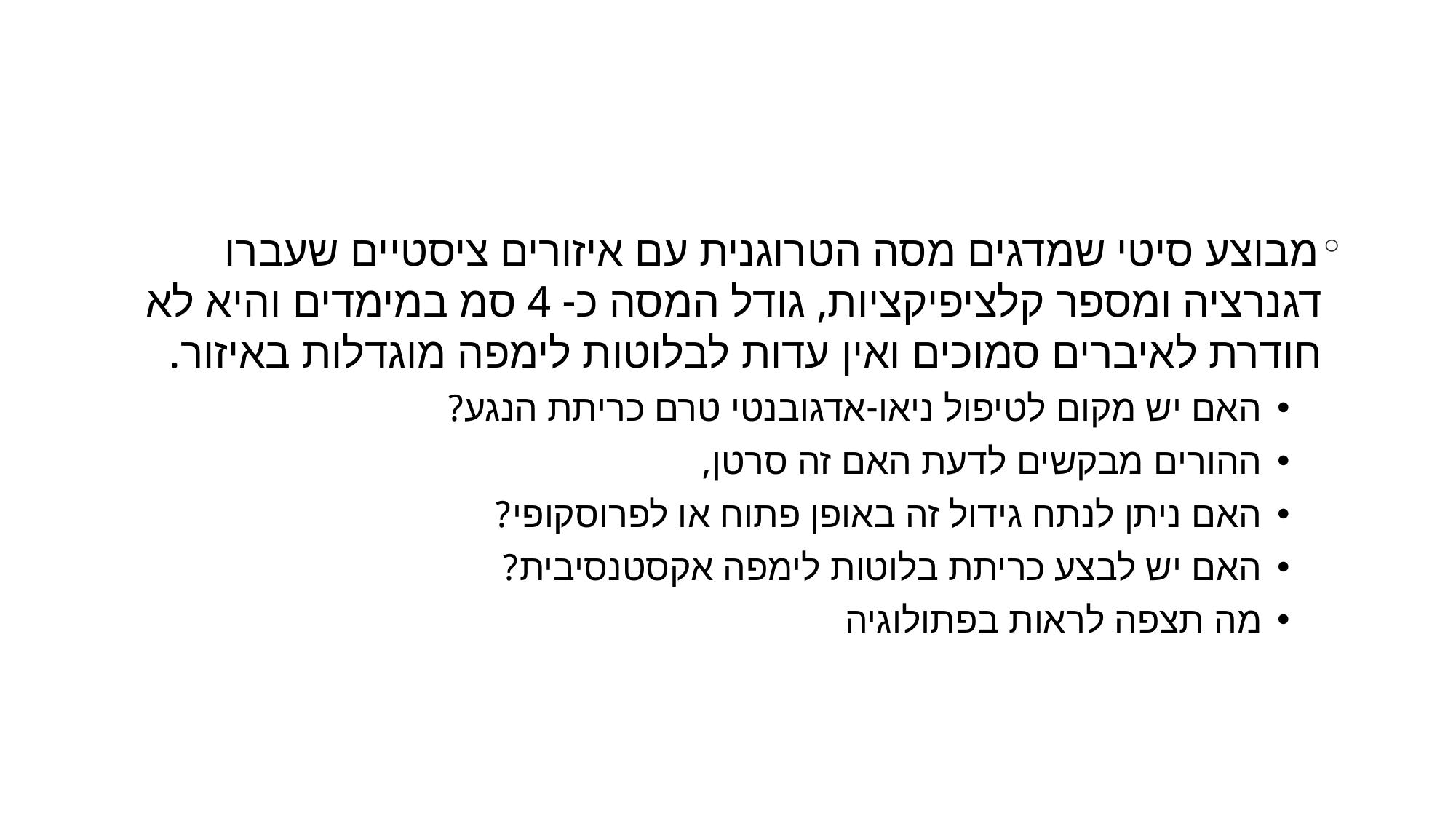

#
מבוצע סיטי שמדגים מסה הטרוגנית עם איזורים ציסטיים שעברו דגנרציה ומספר קלציפיקציות, גודל המסה כ- 4 סמ במימדים והיא לא חודרת לאיברים סמוכים ואין עדות לבלוטות לימפה מוגדלות באיזור.
האם יש מקום לטיפול ניאו-אדגובנטי טרם כריתת הנגע?
ההורים מבקשים לדעת האם זה סרטן,
האם ניתן לנתח גידול זה באופן פתוח או לפרוסקופי?
האם יש לבצע כריתת בלוטות לימפה אקסטנסיבית?
מה תצפה לראות בפתולוגיה